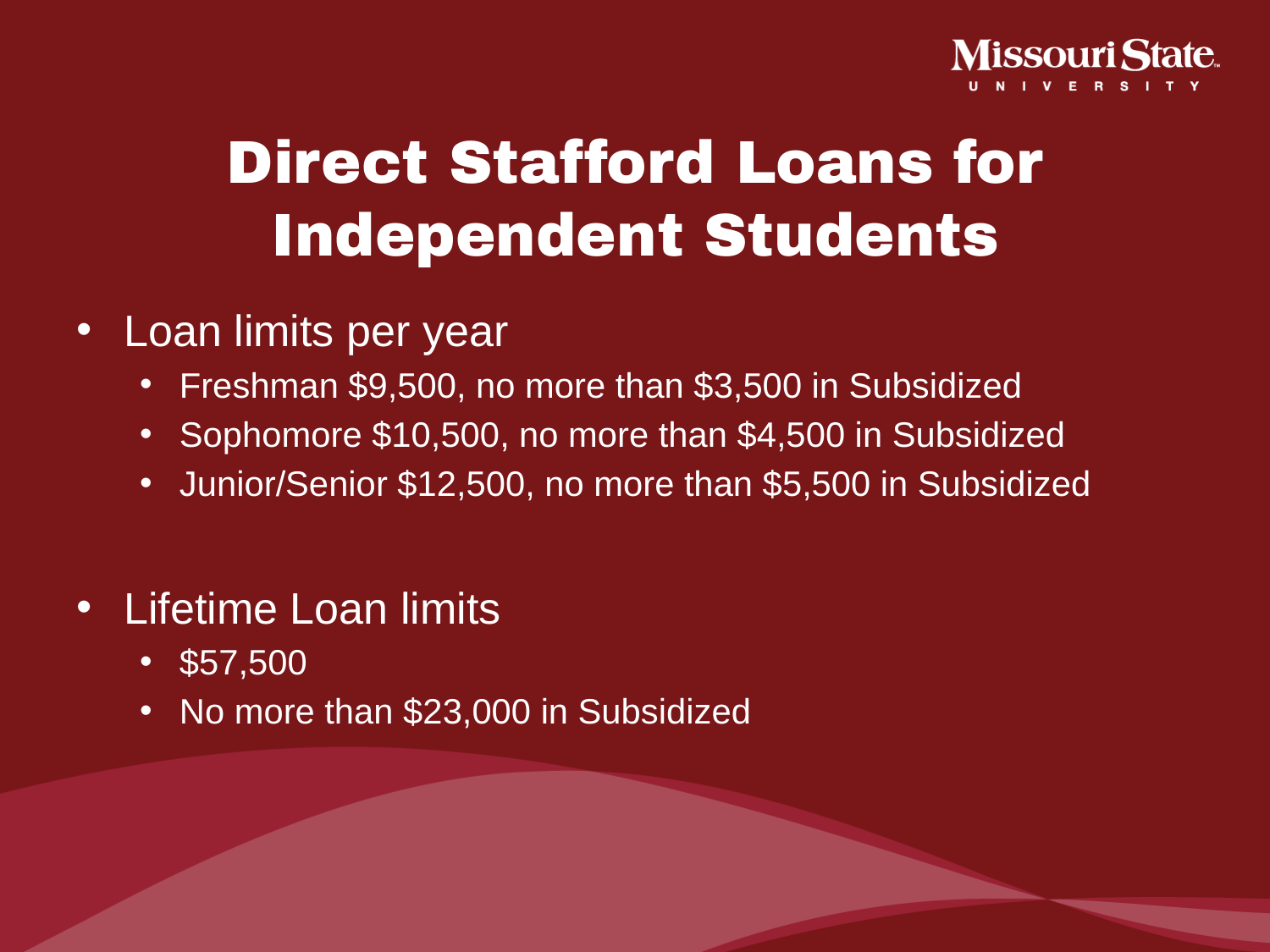

# Direct Stafford Loans for Independent Students
Loan limits per year
Freshman $9,500, no more than $3,500 in Subsidized
Sophomore $10,500, no more than $4,500 in Subsidized
Junior/Senior $12,500, no more than $5,500 in Subsidized

Lifetime Loan limits
$57,500
No more than $23,000 in Subsidized